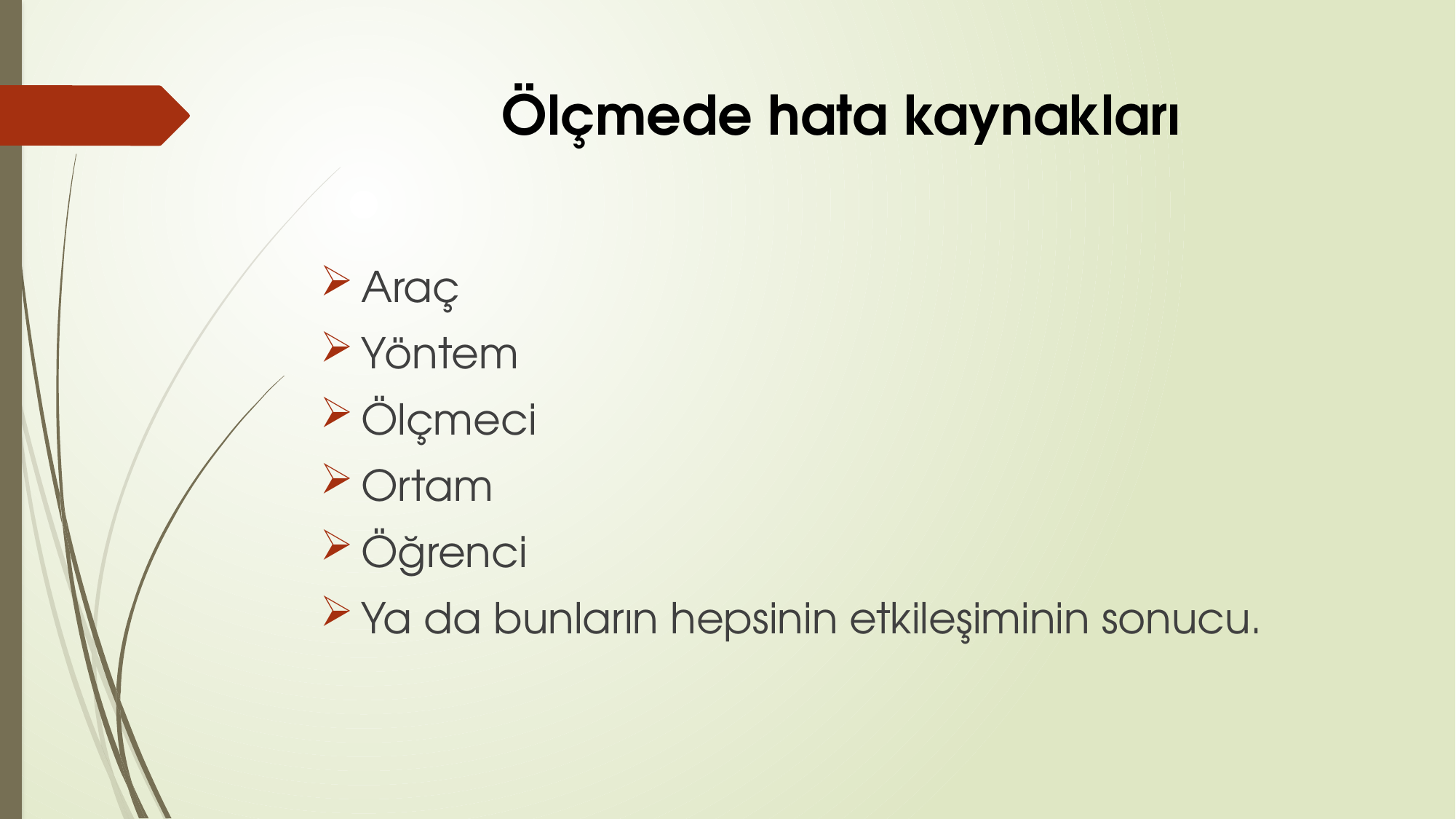

# Ölçmede hata kaynakları
Araç
Yöntem
Ölçmeci
Ortam
Öğrenci
Ya da bunların hepsinin etkileşiminin sonucu.